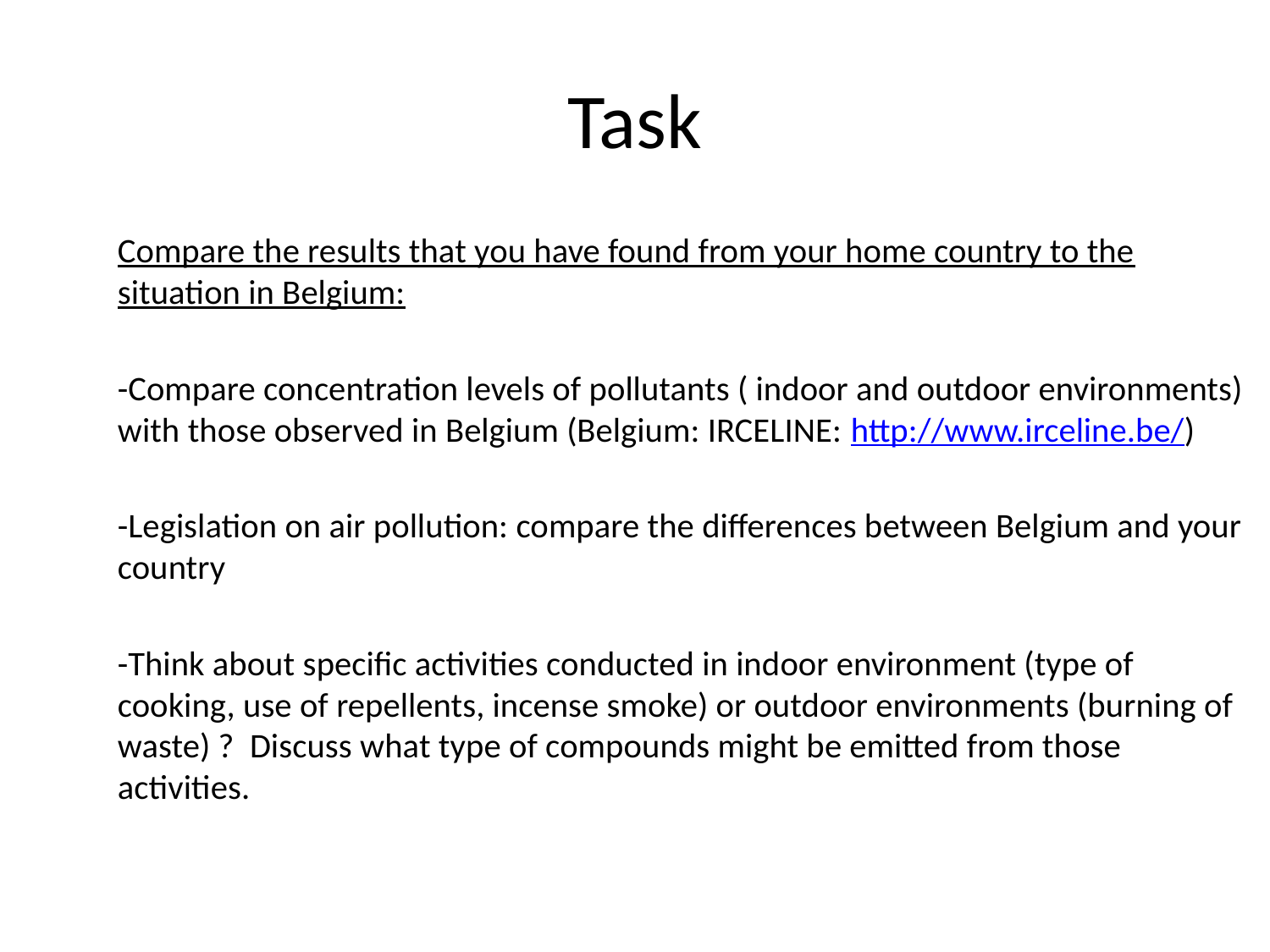

# Task
	Compare the results that you have found from your home country to the situation in Belgium:

	-Compare concentration levels of pollutants ( indoor and outdoor environments) with those observed in Belgium (Belgium: IRCELINE: http://www.irceline.be/)

	-Legislation on air pollution: compare the differences between Belgium and your country

	-Think about specific activities conducted in indoor environment (type of cooking, use of repellents, incense smoke) or outdoor environments (burning of waste) ?  Discuss what type of compounds might be emitted from those activities.